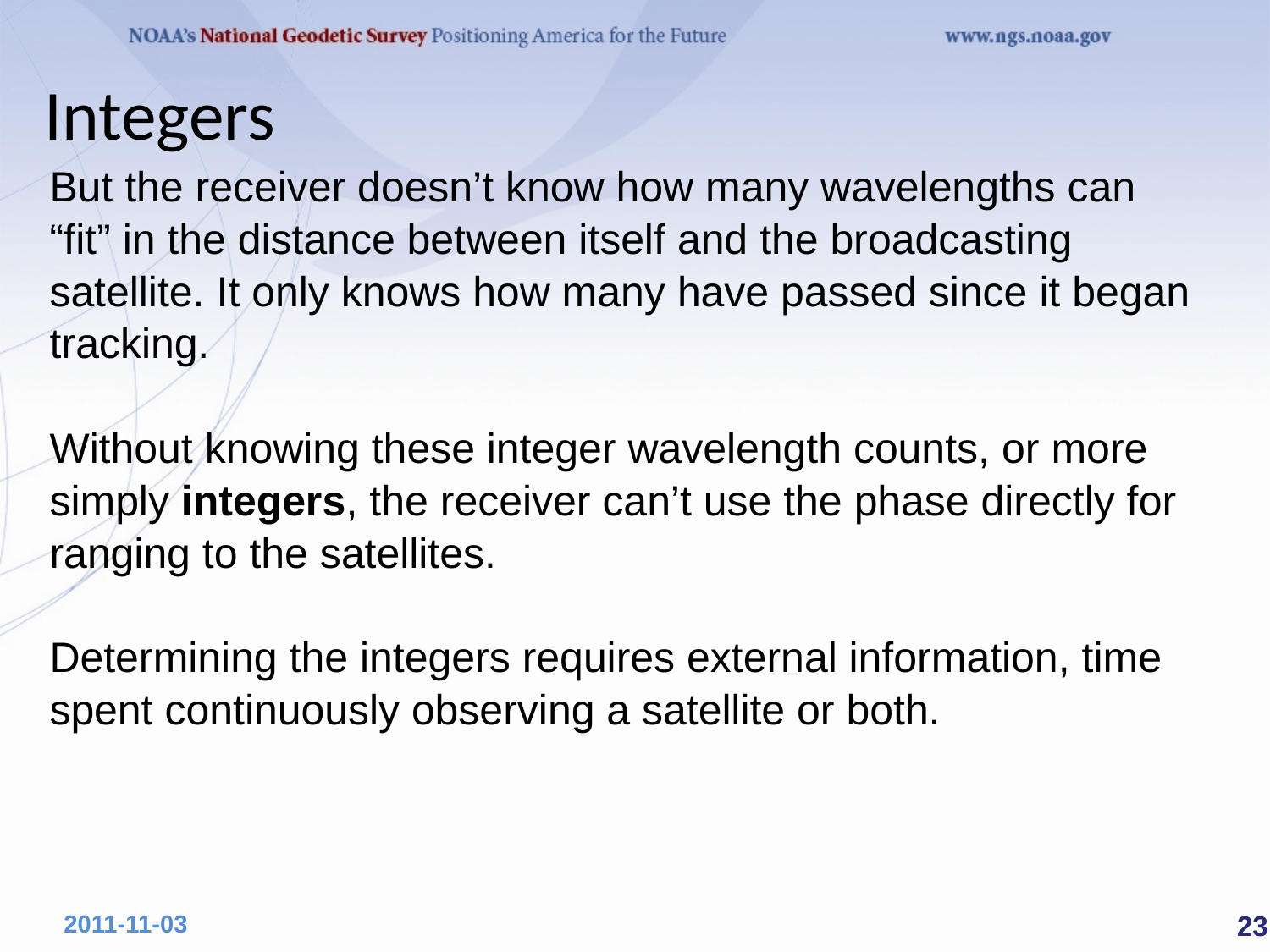

Integers
But the receiver doesn’t know how many wavelengths can “fit” in the distance between itself and the broadcasting satellite. It only knows how many have passed since it began tracking.

Without knowing these integer wavelength counts, or more simply integers, the receiver can’t use the phase directly for ranging to the satellites.

Determining the integers requires external information, time spent continuously observing a satellite or both.

 23

2011-11-03